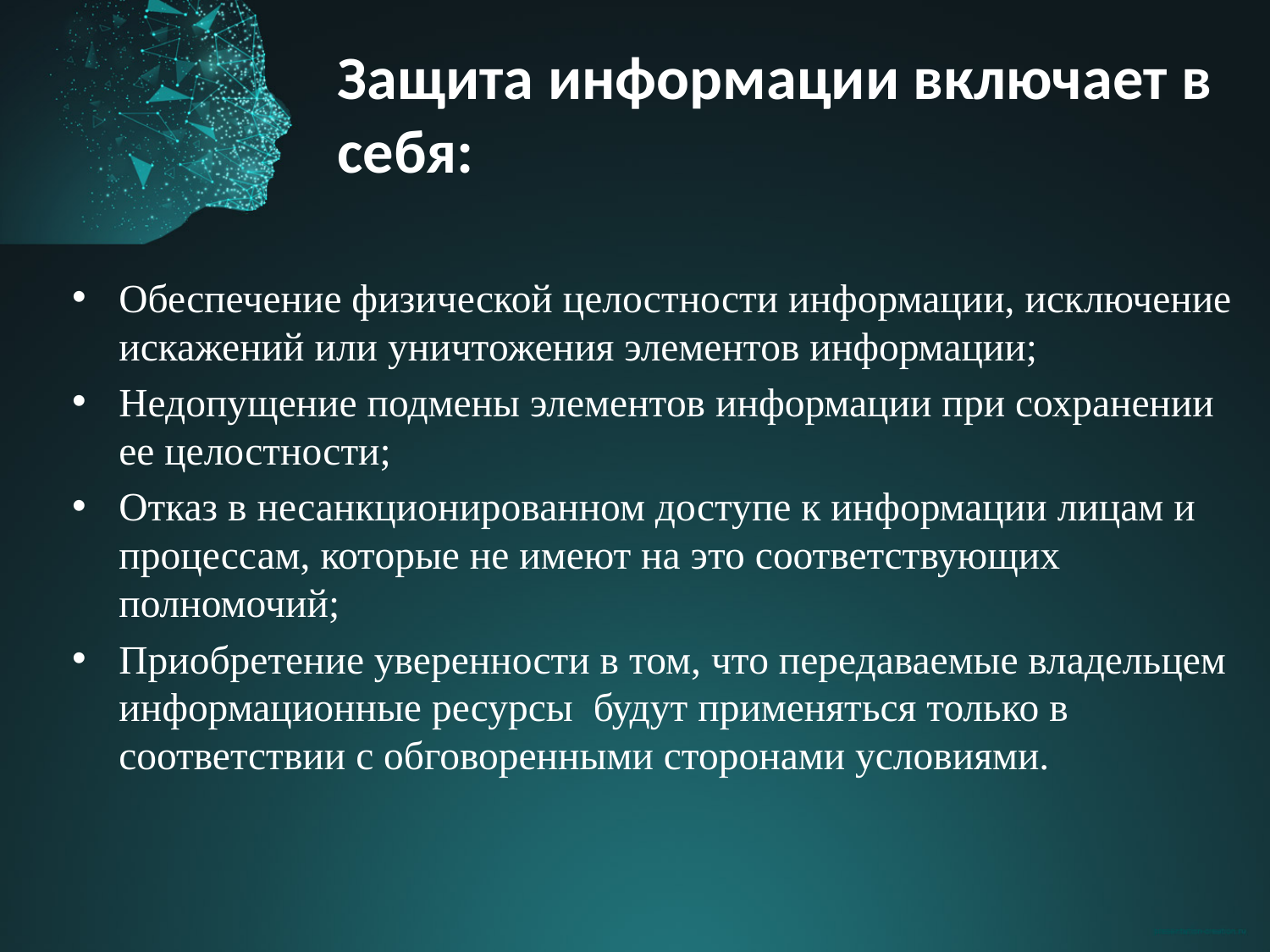

Защита информации включает в себя:
Обеспечение физической целостности информации, исключение искажений или уничтожения элементов информации;
Недопущение подмены элементов информации при сохранении ее целостности;
Отказ в несанкционированном доступе к информации лицам и процессам, которые не имеют на это соответствующих полномочий;
Приобретение уверенности в том, что передаваемые владельцем информационные ресурсы  будут применяться только в соответствии с обговоренными сторонами условиями.